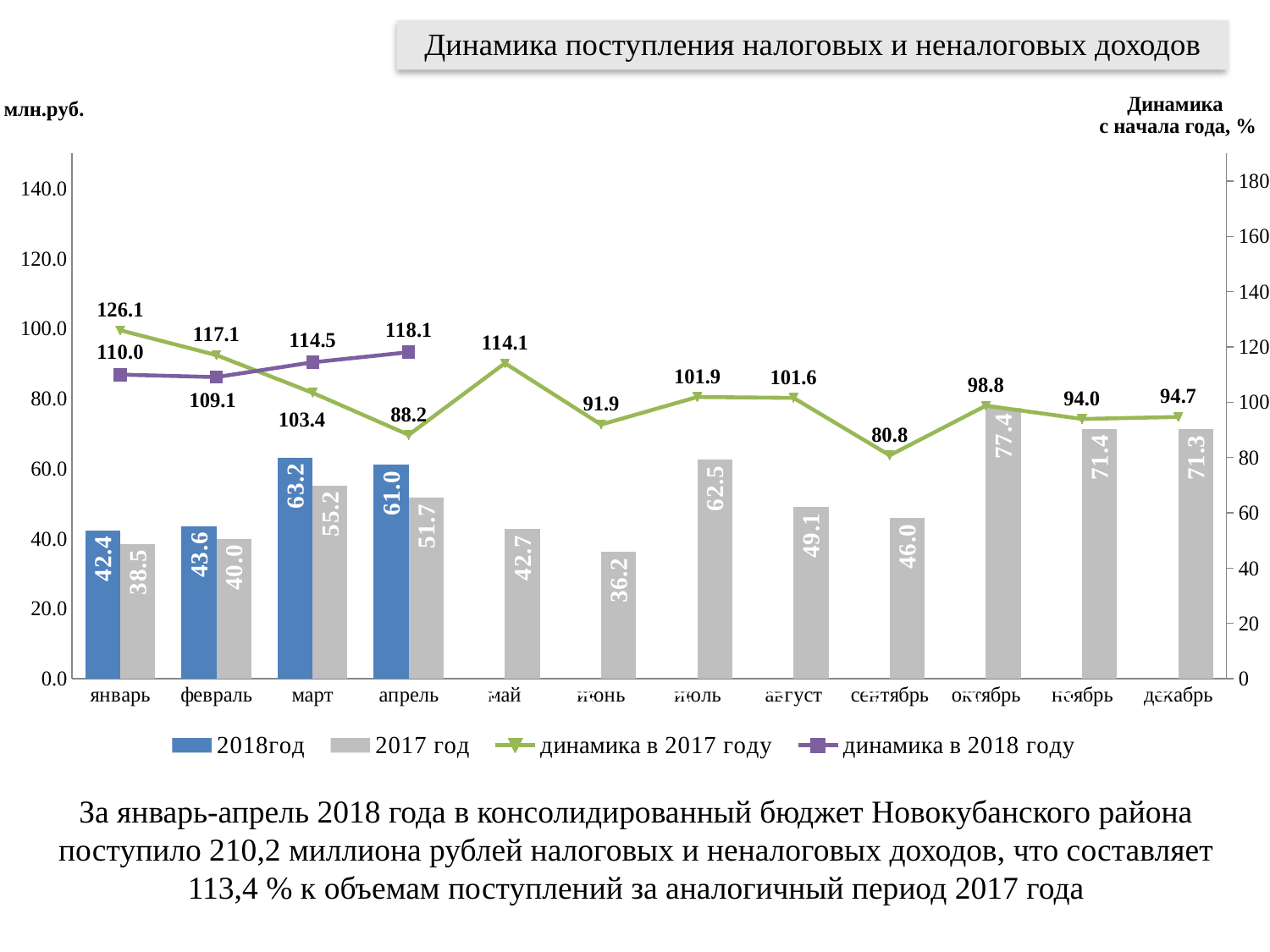

Динамика поступления налоговых и неналоговых доходов

[unsupported chart]

За январь-апрель 2018 года в консолидированный бюджет Новокубанского района поступило 210,2 миллиона рублей налоговых и неналоговых доходов, что составляет 113,4 % к объемам поступлений за аналогичный период 2017 года